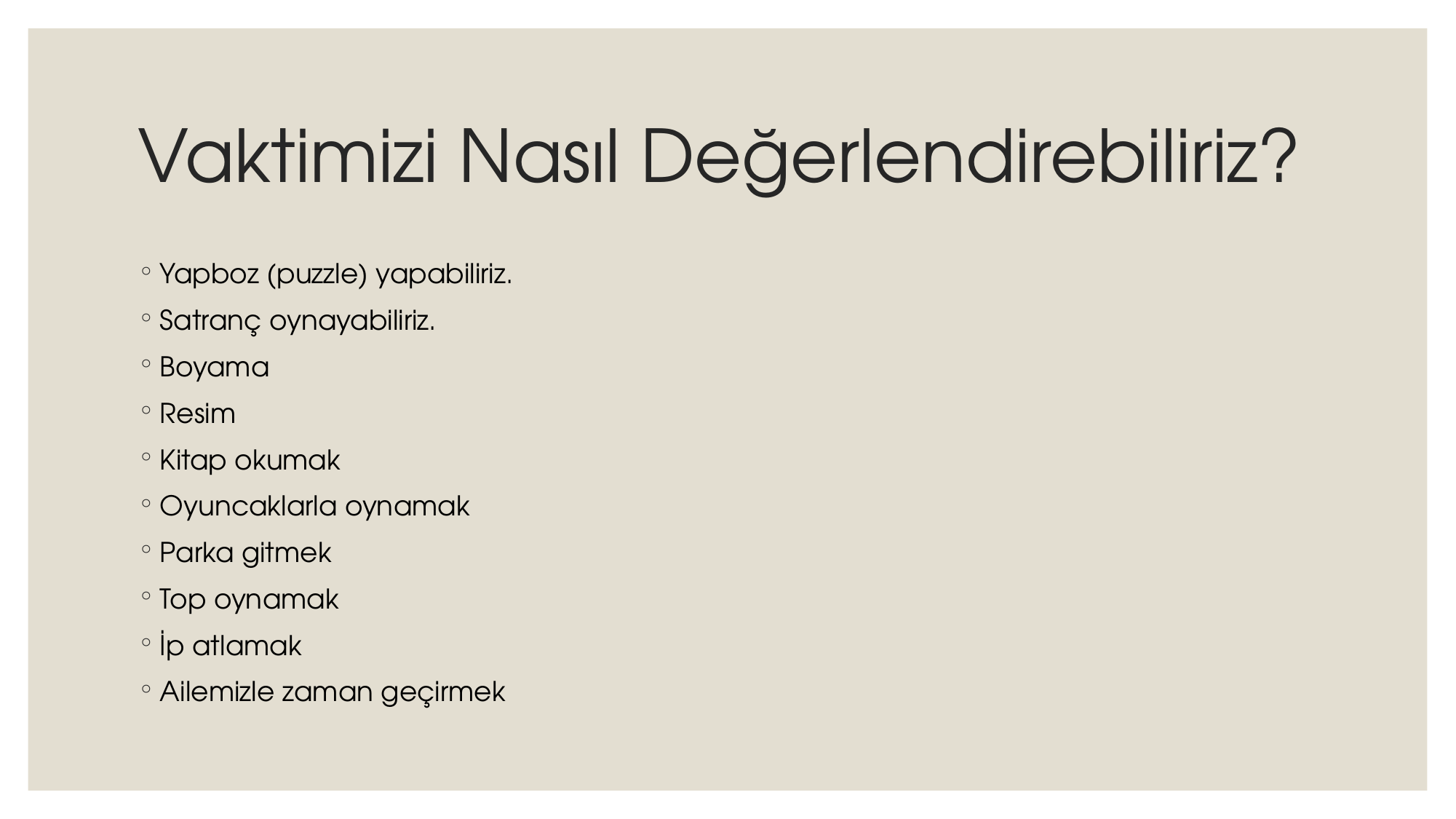

# Vaktimizi Nasıl Değerlendirebiliriz?
Yapboz (puzzle) yapabiliriz.
Satranç oynayabiliriz.
Boyama
Resim
Kitap okumak
Oyuncaklarla oynamak
Parka gitmek
Top oynamak
İp atlamak
Ailemizle zaman geçirmek